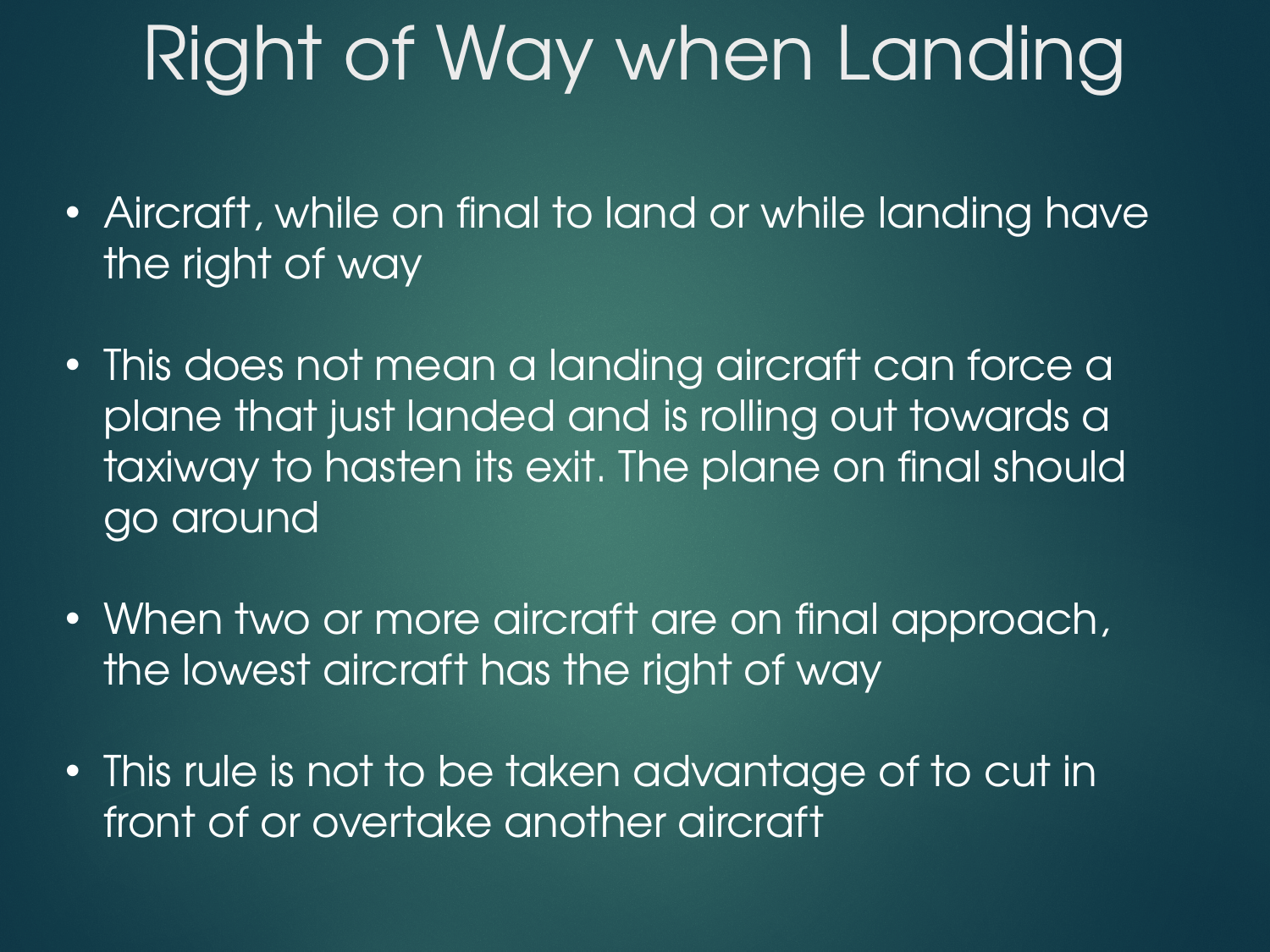

# Right of Way when Landing
Aircraft, while on final to land or while landing have the right of way

This does not mean a landing aircraft can force a plane that just landed and is rolling out towards a taxiway to hasten its exit. The plane on final should go around

When two or more aircraft are on final approach, the lowest aircraft has the right of way

This rule is not to be taken advantage of to cut in front of or overtake another aircraft